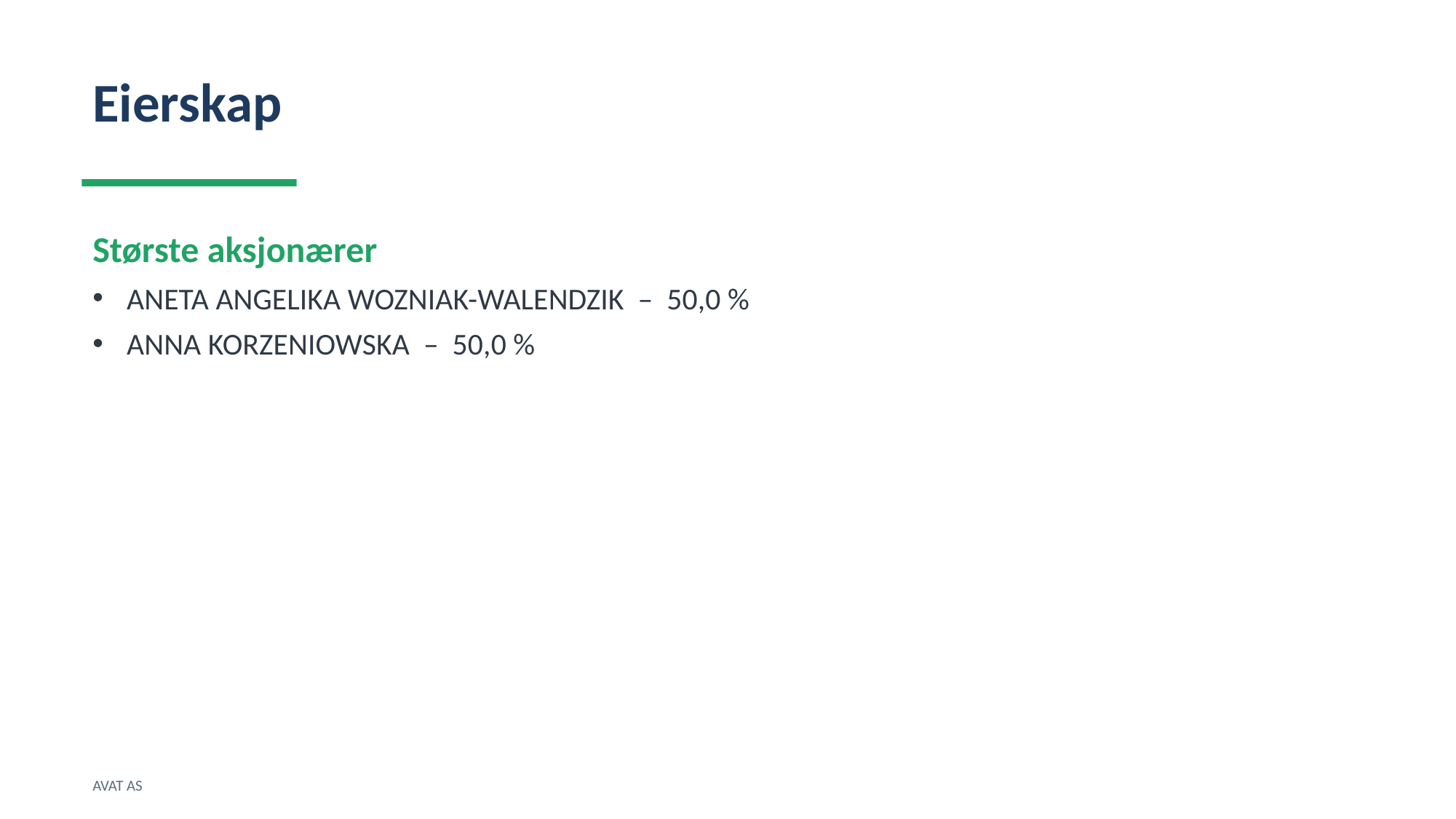

Eierskap

Største aksjonærer
ANETA ANGELIKA WOZNIAK-WALENDZIK  –  50,0 %
ANNA KORZENIOWSKA  –  50,0 %
AVAT AS